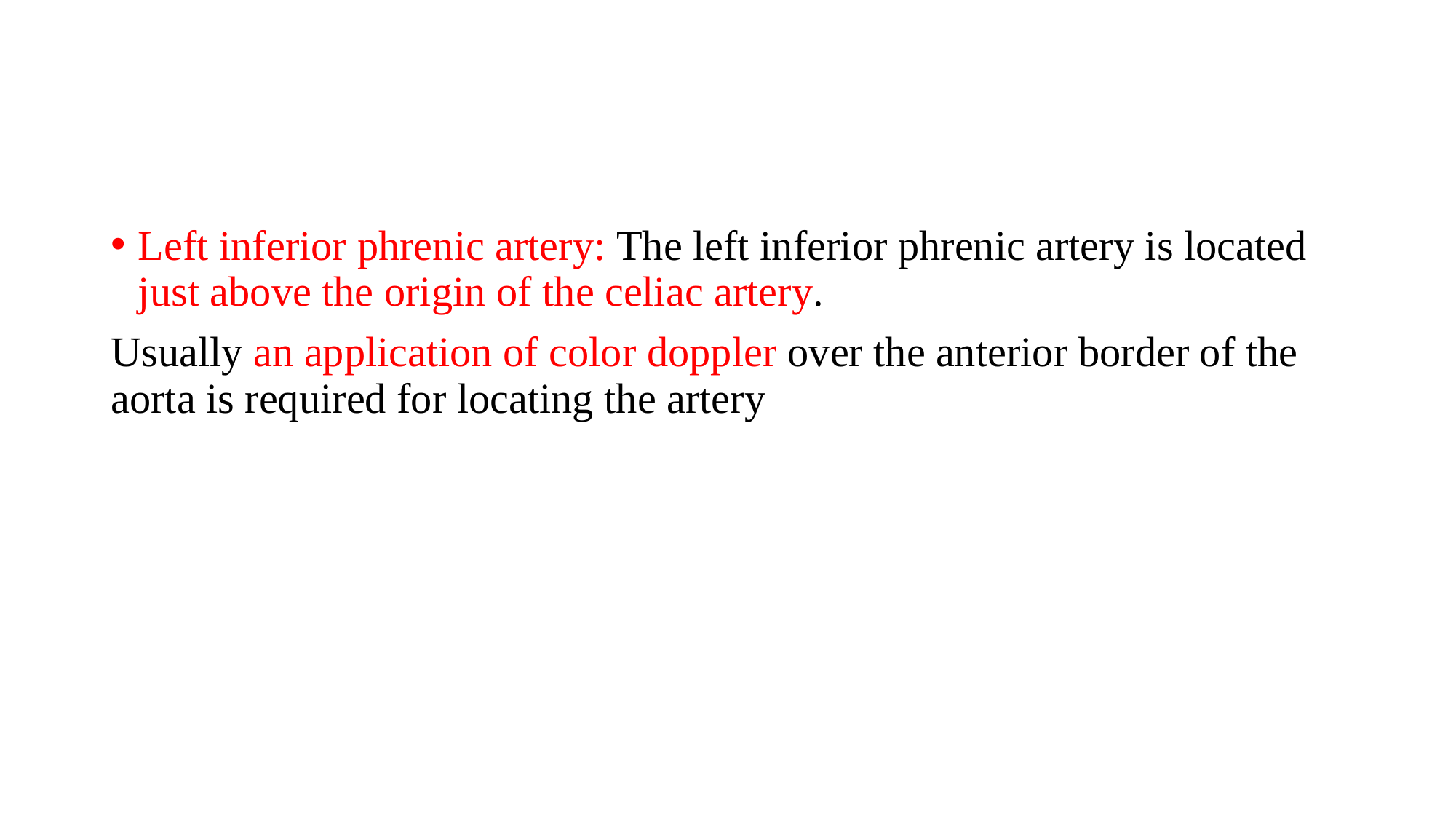

#
Left inferior phrenic artery: The left inferior phrenic artery is located just above the origin of the celiac artery.
Usually an application of color doppler over the anterior border of the aorta is required for locating the artery